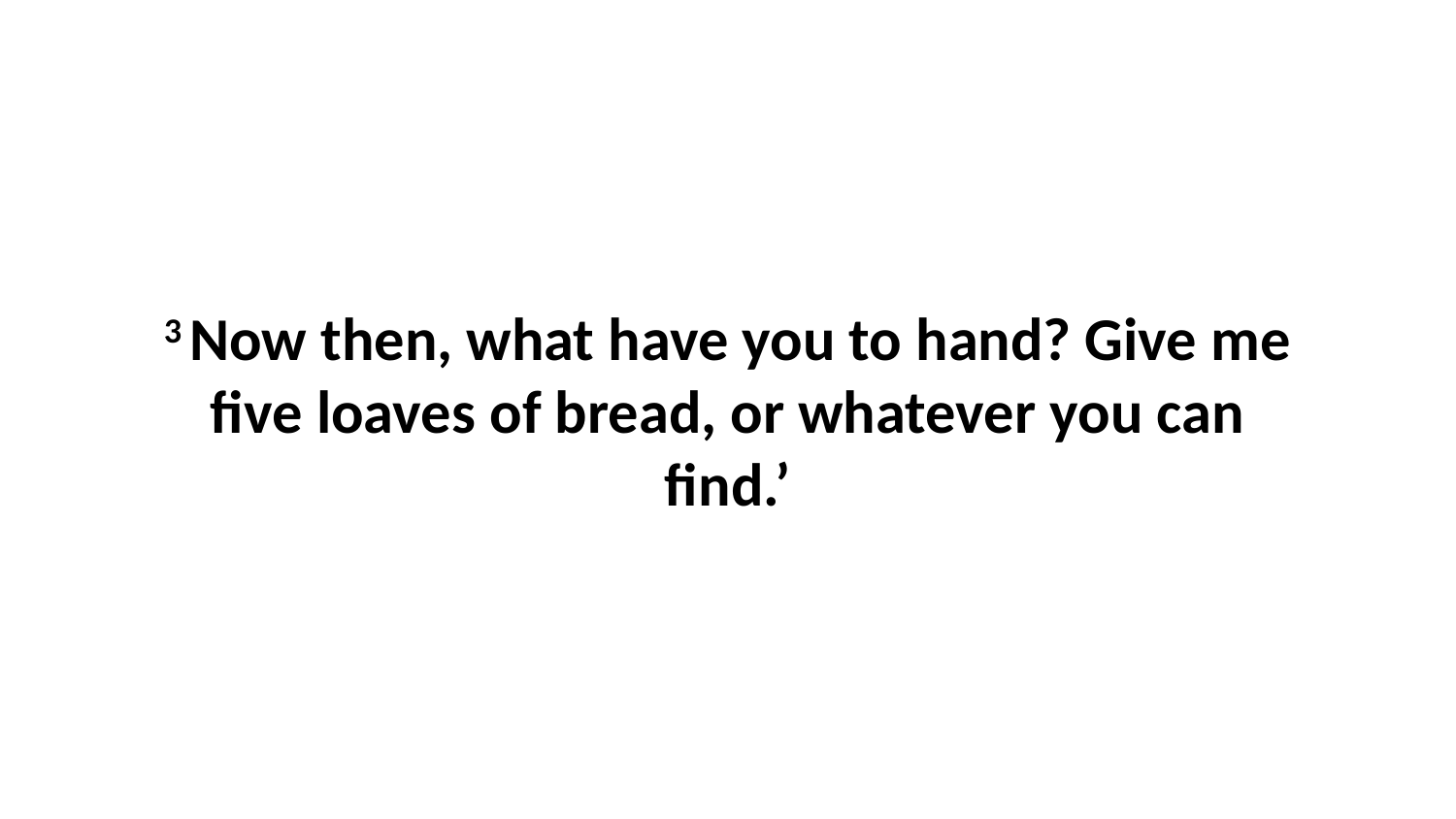

3 Now then, what have you to hand? Give me five loaves of bread, or whatever you can find.’